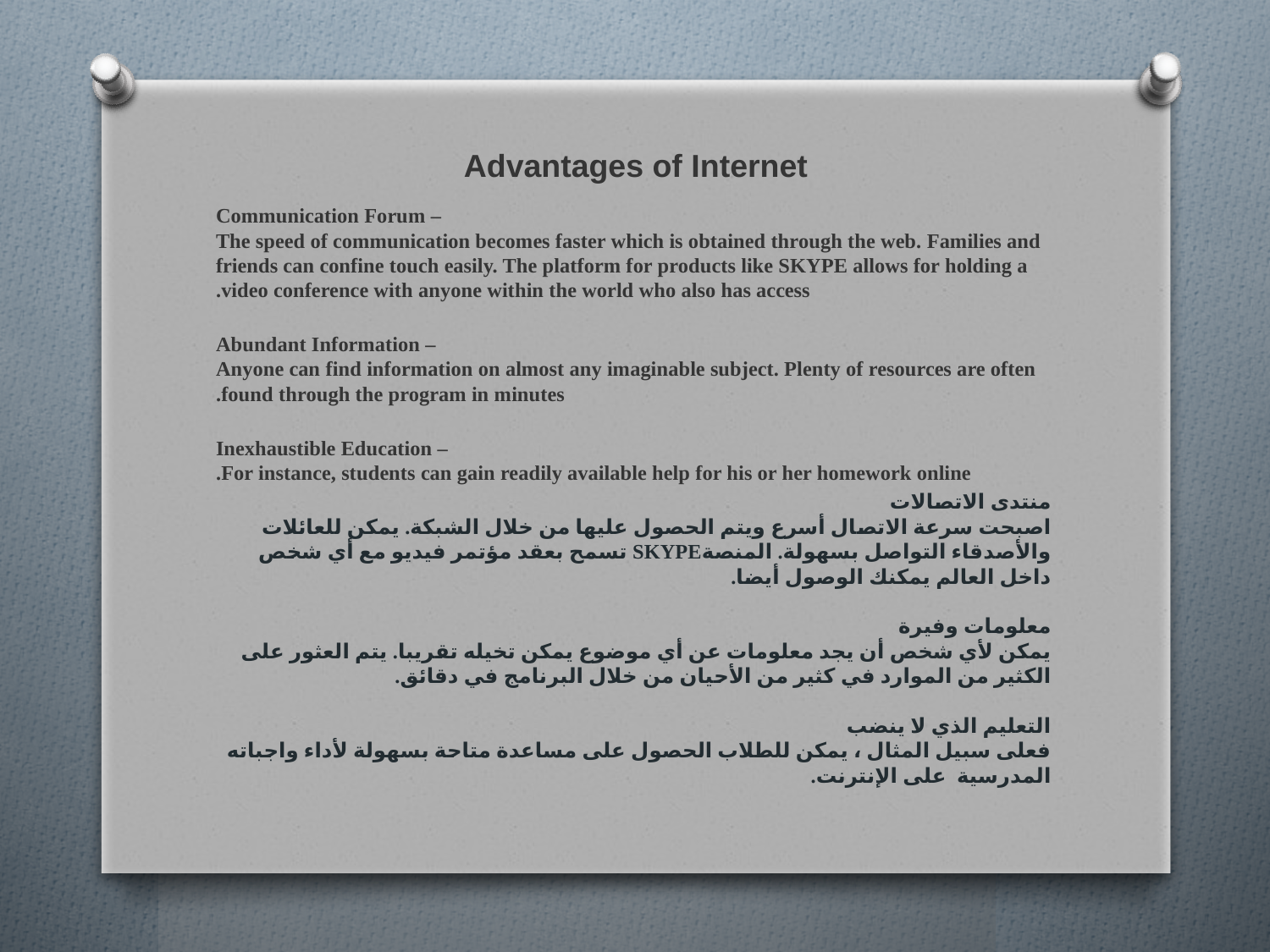

# Advantages of Internet
Communication Forum –
The speed of communication becomes faster which is obtained through the web. Families and friends can confine touch easily. The platform for products like SKYPE allows for holding a video conference with anyone within the world who also has access.
Abundant Information –
Anyone can find information on almost any imaginable subject. Plenty of resources are often found through the program in minutes.
Inexhaustible Education – 
For instance, students can gain readily available help for his or her homework online.
منتدى الاتصالات
اصبحت سرعة الاتصال أسرع ويتم الحصول عليها من خلال الشبكة. يمكن للعائلات والأصدقاء التواصل بسهولة. المنصةSKYPE تسمح بعقد مؤتمر فيديو مع أي شخص داخل العالم يمكنك الوصول أيضا.
معلومات وفيرة
يمكن لأي شخص أن يجد معلومات عن أي موضوع يمكن تخيله تقريبا. يتم العثور على الكثير من الموارد في كثير من الأحيان من خلال البرنامج في دقائق.
التعليم الذي لا ينضب
فعلى سبيل المثال ، يمكن للطلاب الحصول على مساعدة متاحة بسهولة لأداء واجباته المدرسية  على الإنترنت.